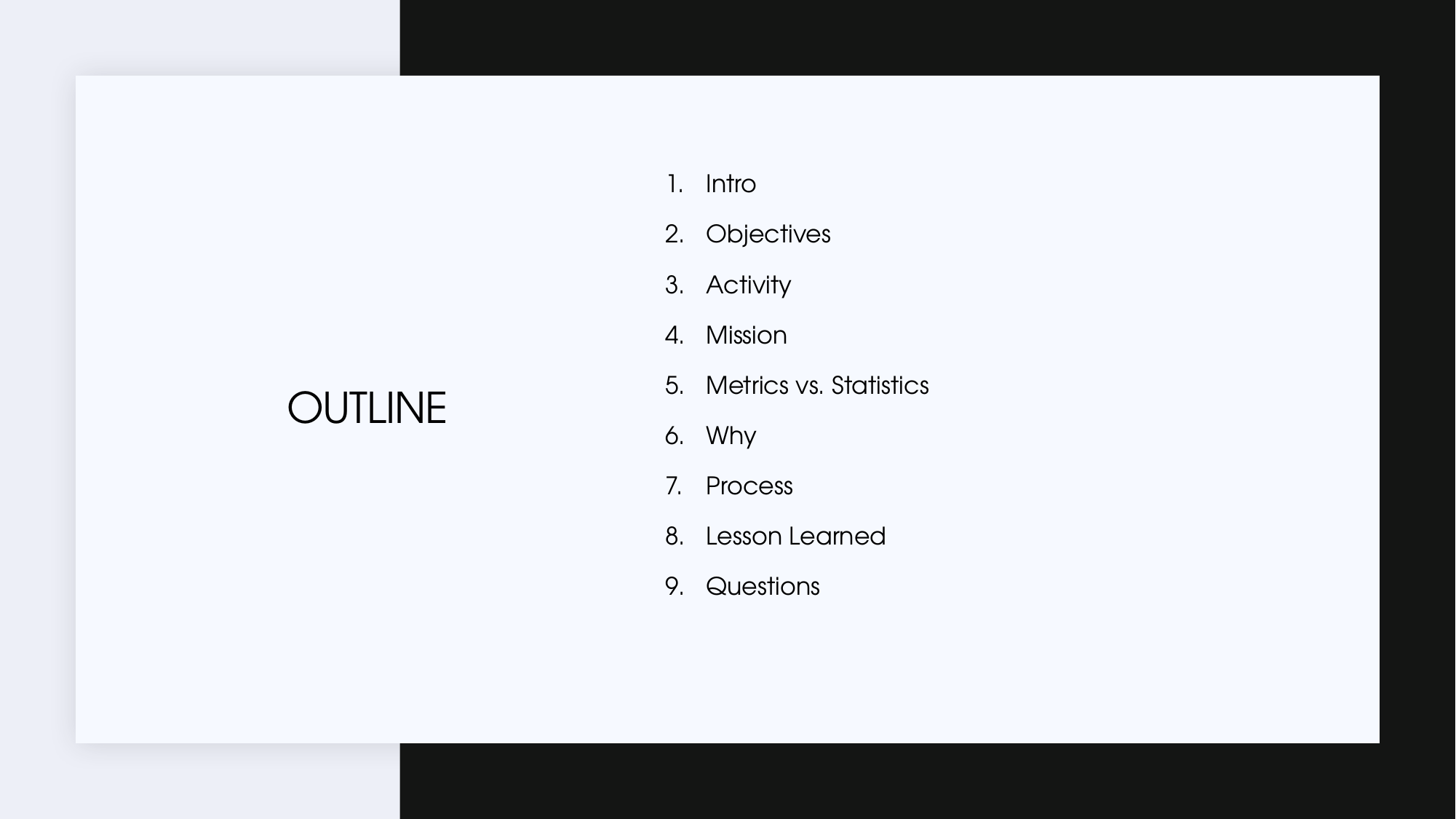

Intro
Objectives
Activity
Mission
Metrics vs. Statistics
Why
Process
Lesson Learned
Questions

# OUTLINE